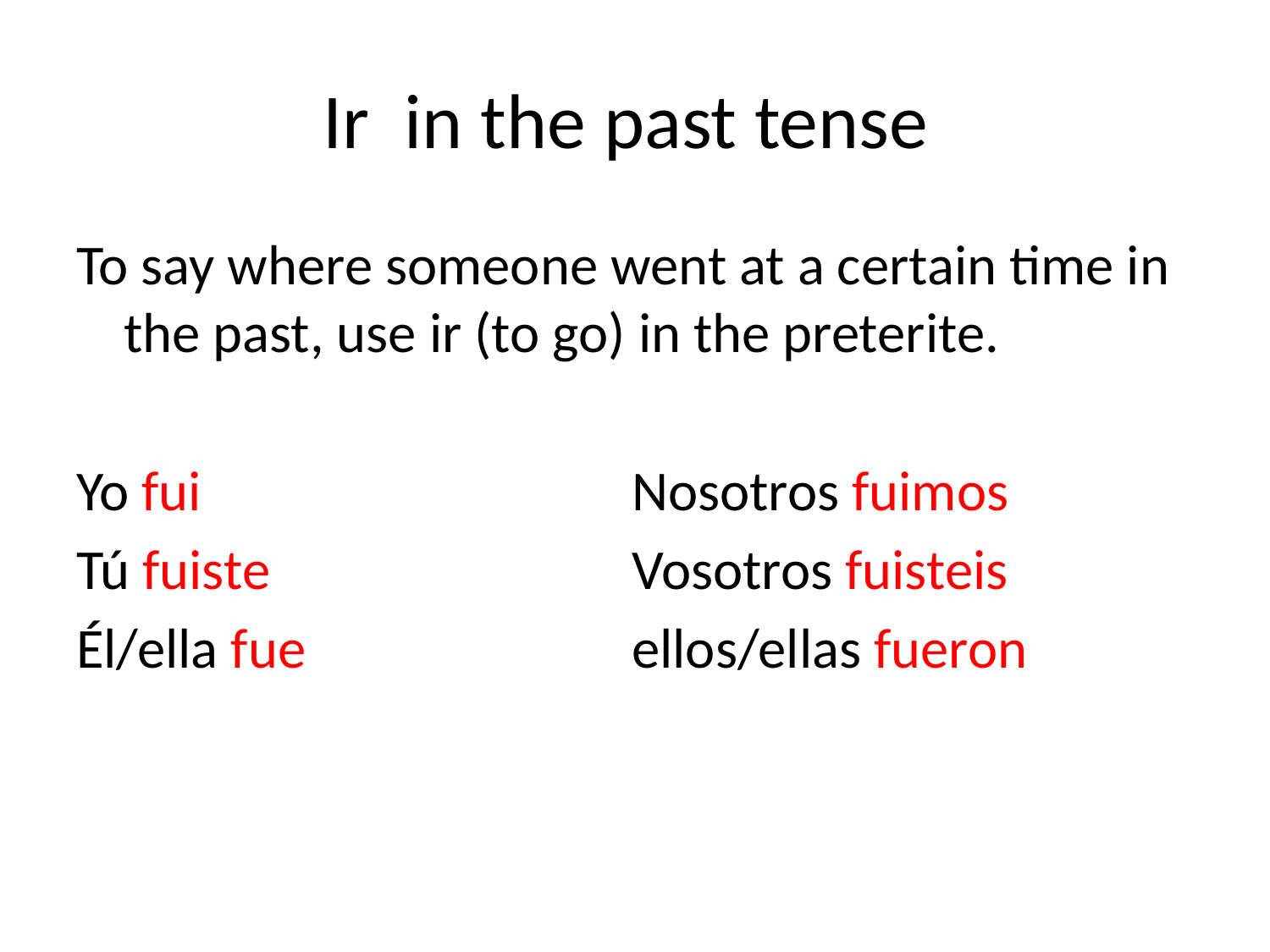

# Ir  in the past tense
To say where someone went at a certain time in the past, use ir (to go) in the preterite.

Yo fui				Nosotros fuimos
Tú fuiste			Vosotros fuisteis
Él/ella fue 			ellos/ellas fueron